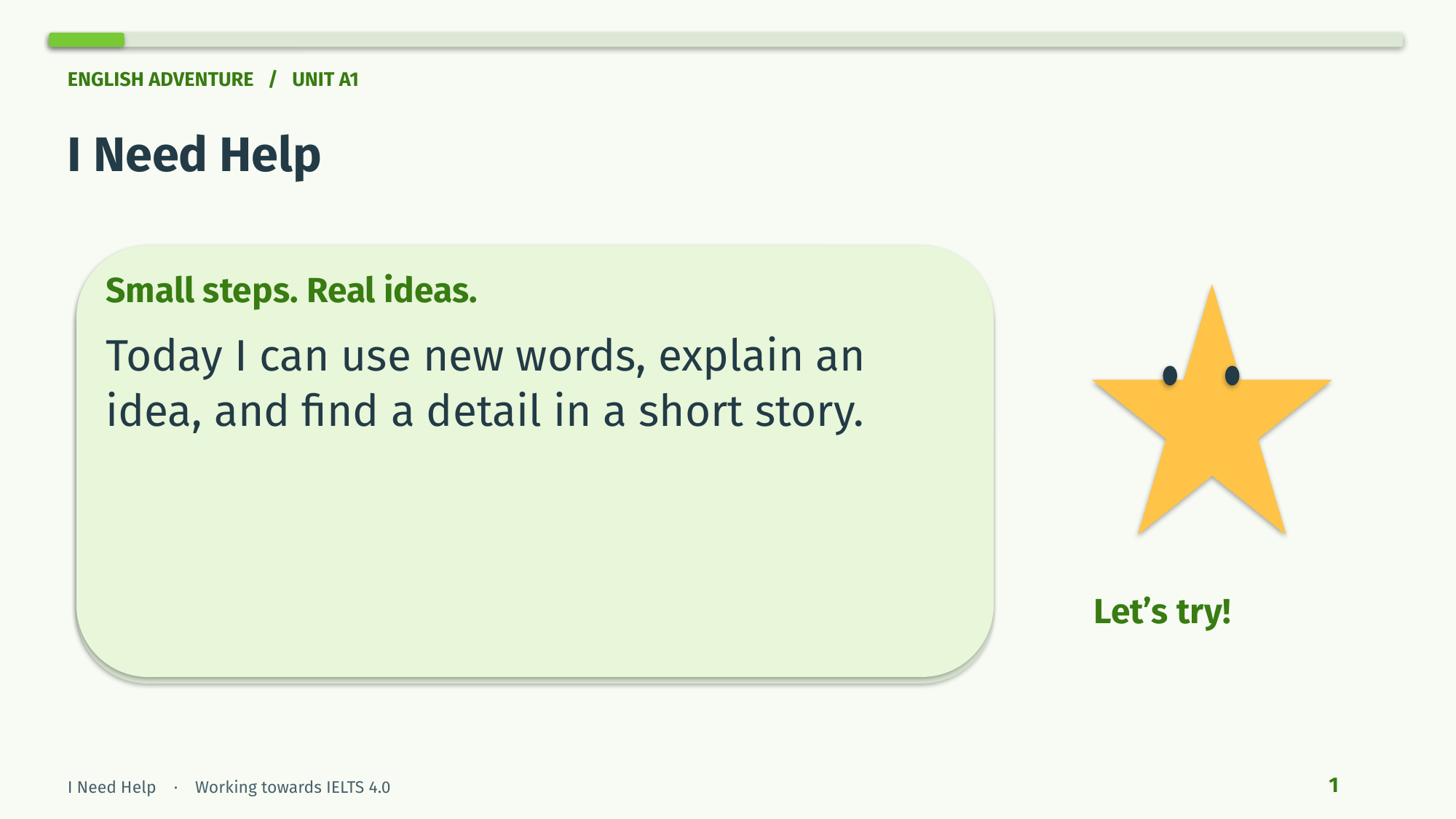

ENGLISH ADVENTURE   /   UNIT A1
I Need Help

Small steps. Real ideas.

Today I can use new words, explain an idea, and find a detail in a short story.

Let’s try!
1
I Need Help    ·    Working towards IELTS 4.0